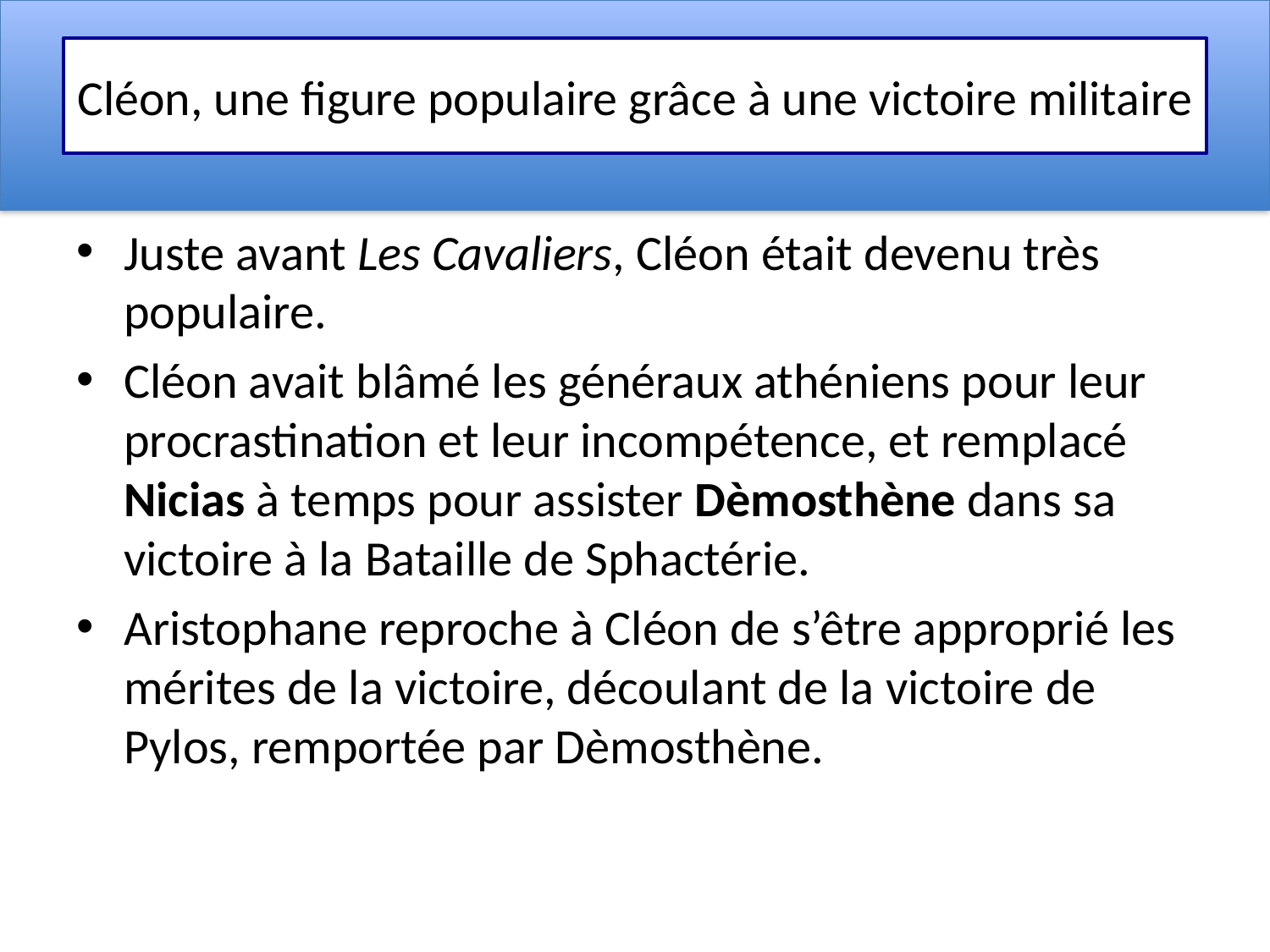

# Cléon, une figure populaire grâce à une victoire militaire
Juste avant Les Cavaliers, Cléon était devenu très populaire.
Cléon avait blâmé les généraux athéniens pour leur procrastination et leur incompétence, et remplacé Nicias à temps pour assister Dèmosthène dans sa victoire à la Bataille de Sphactérie.
Aristophane reproche à Cléon de s’être approprié les mérites de la victoire, découlant de la victoire de Pylos, remportée par Dèmosthène.